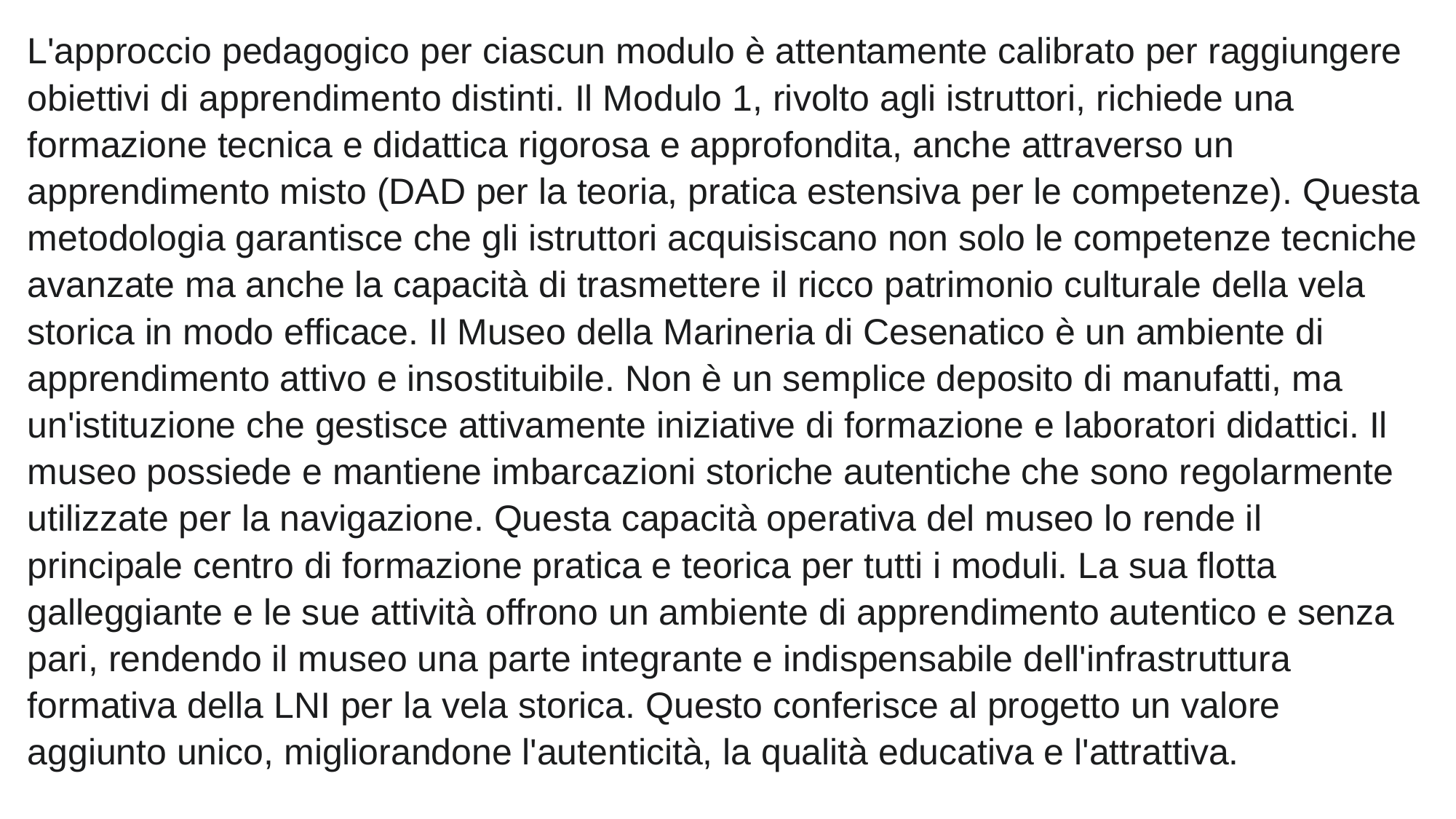

L'approccio pedagogico per ciascun modulo è attentamente calibrato per raggiungere obiettivi di apprendimento distinti. Il Modulo 1, rivolto agli istruttori, richiede una formazione tecnica e didattica rigorosa e approfondita, anche attraverso un apprendimento misto (DAD per la teoria, pratica estensiva per le competenze). Questa metodologia garantisce che gli istruttori acquisiscano non solo le competenze tecniche avanzate ma anche la capacità di trasmettere il ricco patrimonio culturale della vela storica in modo efficace. Il Museo della Marineria di Cesenatico è un ambiente di apprendimento attivo e insostituibile. Non è un semplice deposito di manufatti, ma un'istituzione che gestisce attivamente iniziative di formazione e laboratori didattici. Il museo possiede e mantiene imbarcazioni storiche autentiche che sono regolarmente utilizzate per la navigazione. Questa capacità operativa del museo lo rende il principale centro di formazione pratica e teorica per tutti i moduli. La sua flotta galleggiante e le sue attività offrono un ambiente di apprendimento autentico e senza pari, rendendo il museo una parte integrante e indispensabile dell'infrastruttura formativa della LNI per la vela storica. Questo conferisce al progetto un valore aggiunto unico, migliorandone l'autenticità, la qualità educativa e l'attrattiva.